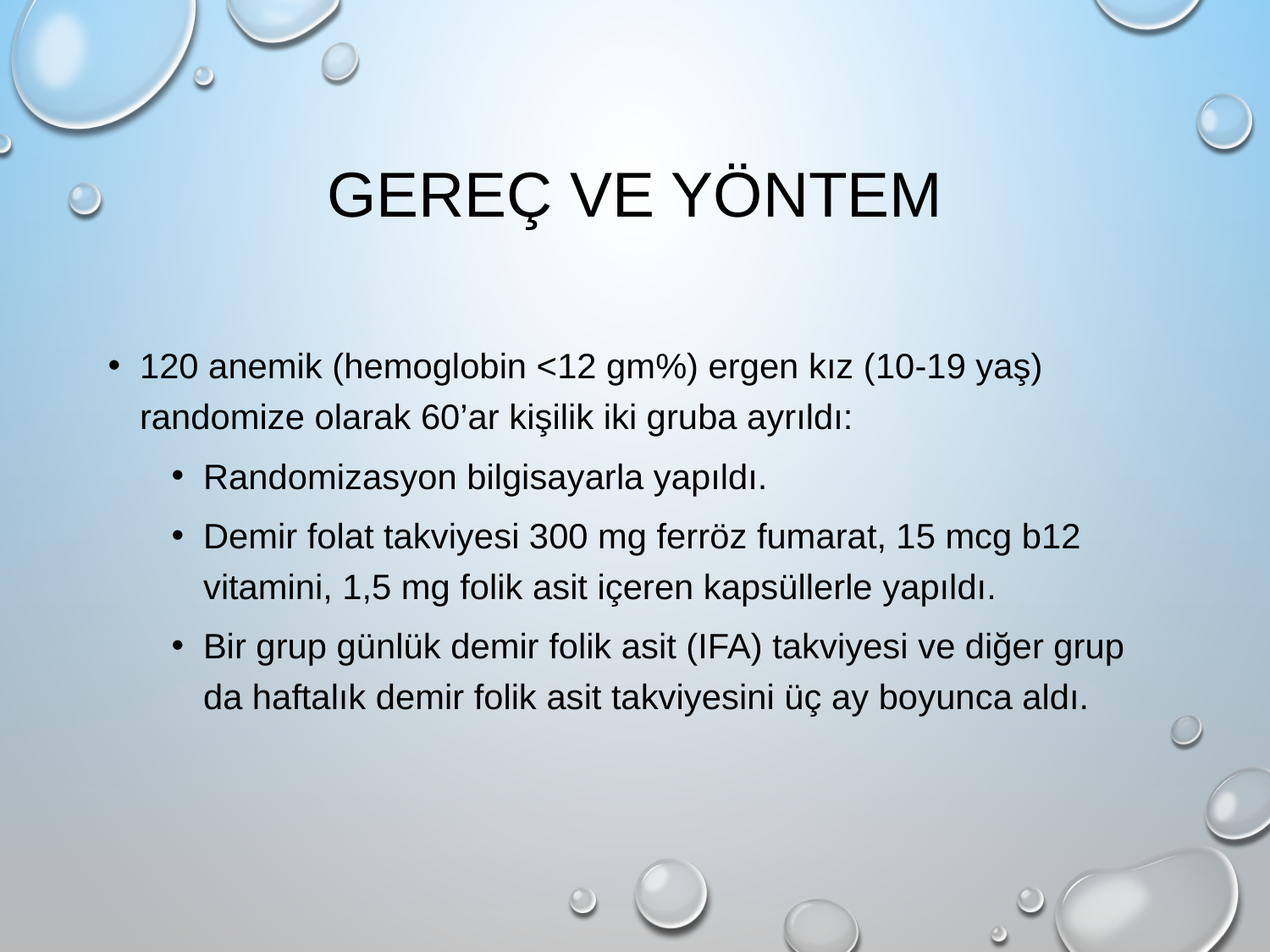

# Gereç ve Yöntem
120 anemik (hemoglobin <12 gm%) ergen kız (10-19 yaş) randomize olarak 60’ar kişilik iki gruba ayrıldı:
Randomizasyon bilgisayarla yapıldı.
Demir folat takviyesi 300 mg ferröz fumarat, 15 mcg b12 vitamini, 1,5 mg folik asit içeren kapsüllerle yapıldı.
Bir grup günlük demir folik asit (IFA) takviyesi ve diğer grup da haftalık demir folik asit takviyesini üç ay boyunca aldı.